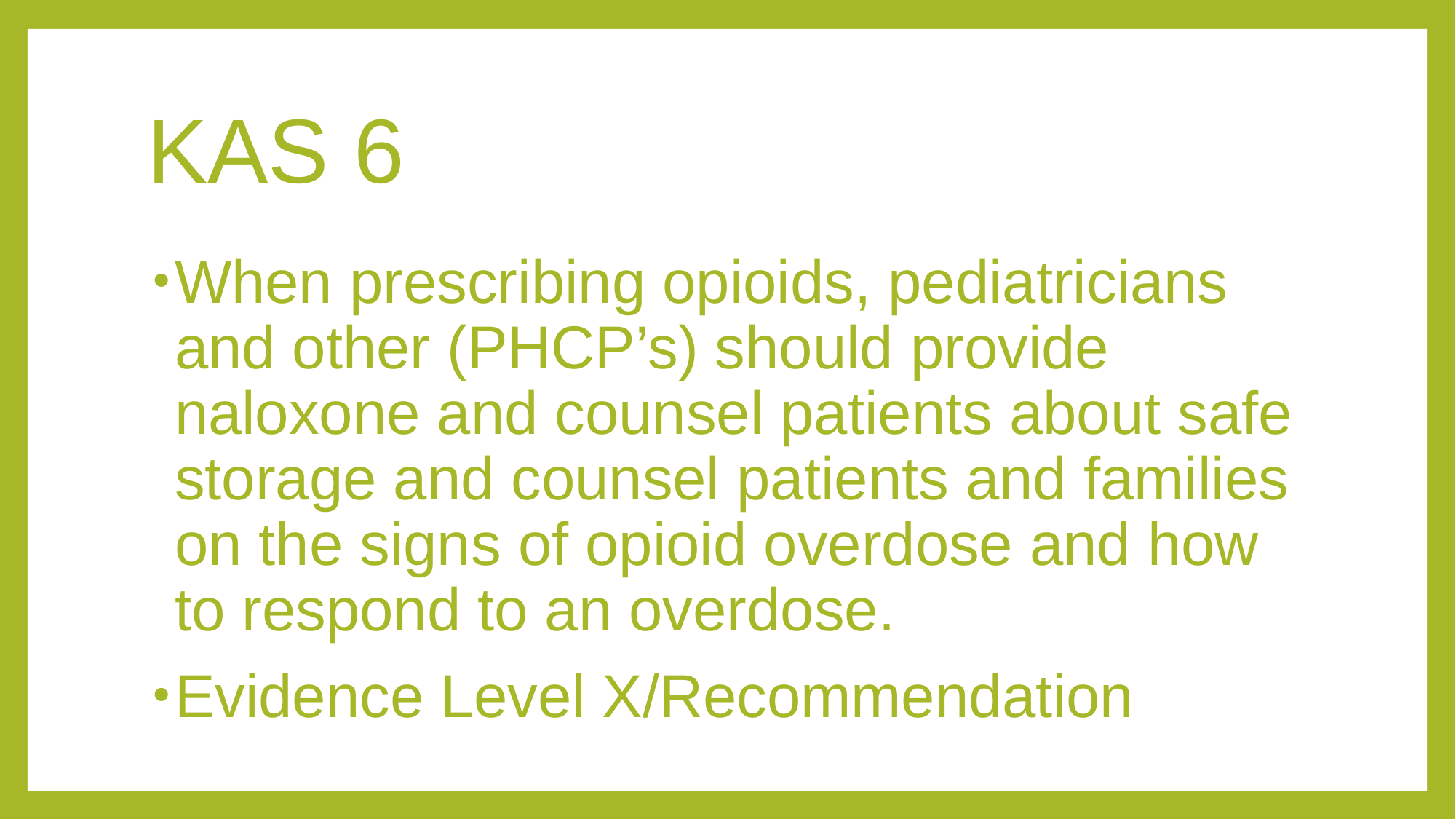

# KAS 6
When prescribing opioids, pediatricians and other (PHCP’s) should provide naloxone and counsel patients about safe storage and counsel patients and families on the signs of opioid overdose and how to respond to an overdose.
Evidence Level X/Recommendation